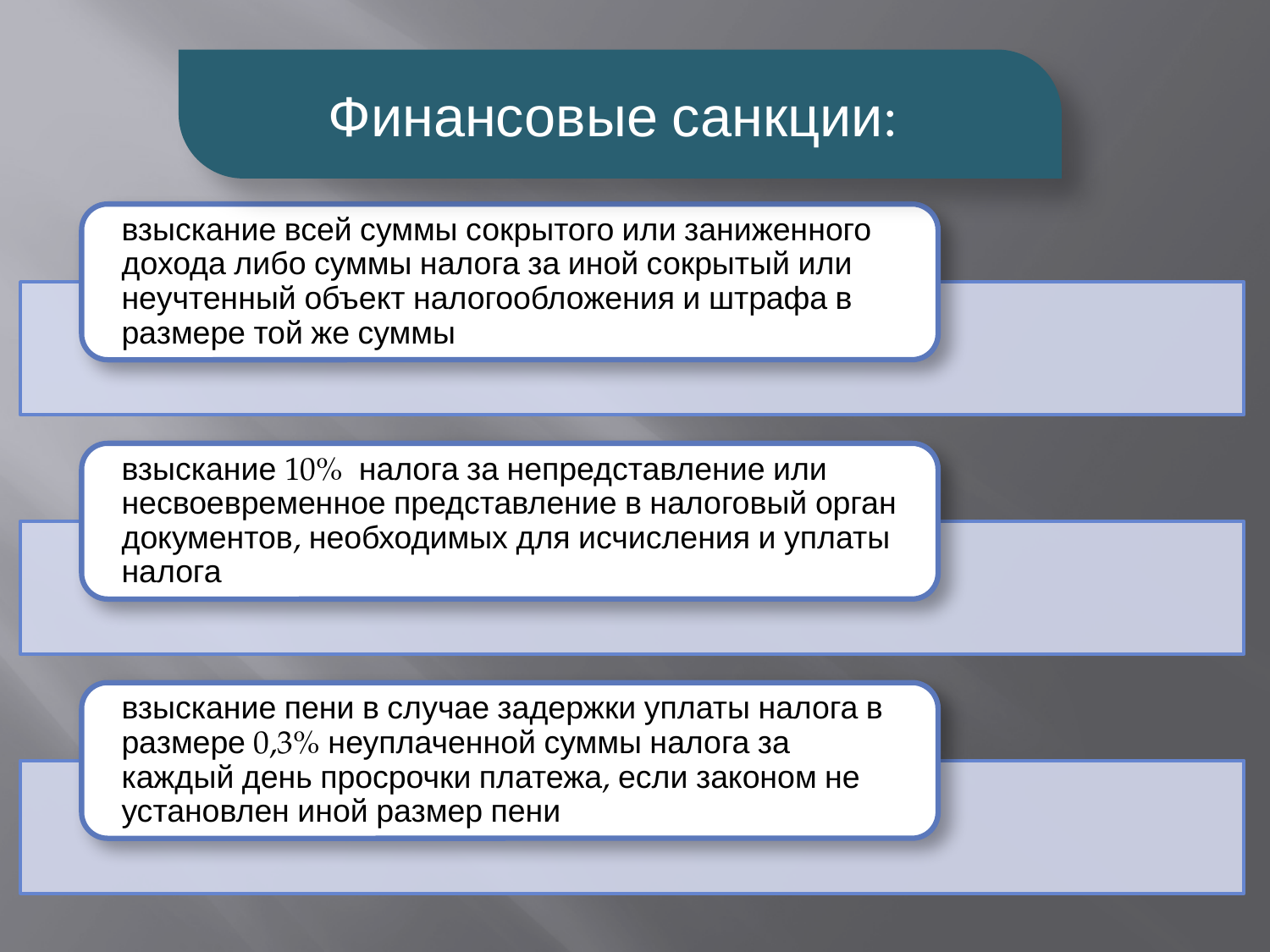

Финансовые санкции:
взыскание всей суммы сокрытого или заниженного дохода либо суммы налога за иной сокрытый или неучтенный объект налогообложения и штрафа в размере той же суммы
взыскание 10%  налога за непредставление или несвоевременное представление в налоговый орган документов, необходимых для исчисления и уплаты налога
взыскание пени в случае задержки уплаты налога в размере 0,3% неуплаченной суммы налога за каждый день просрочки платежа, если законом не установлен иной размер пени